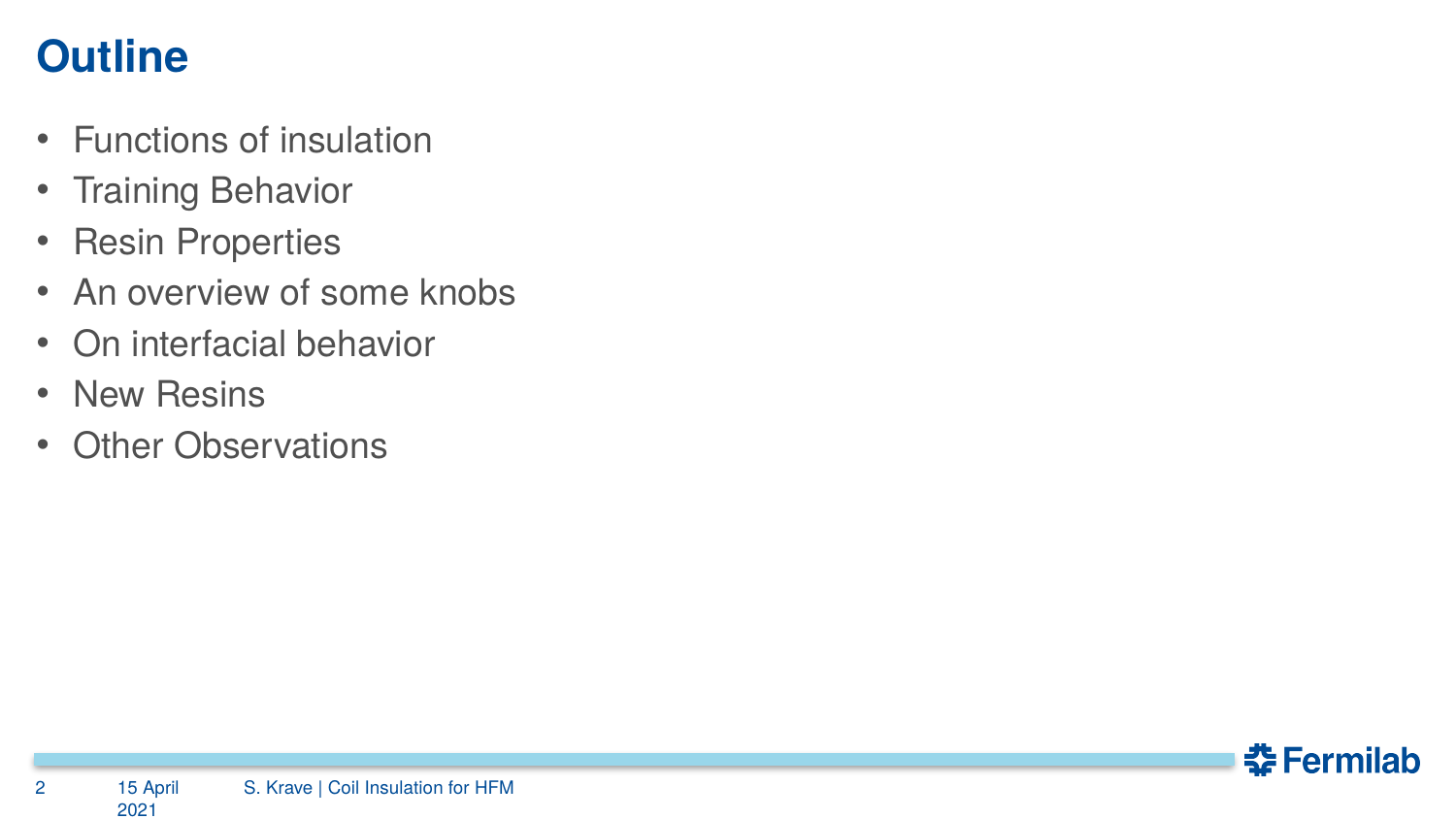

# Outline
Functions of insulation
Training Behavior
Resin Properties
An overview of some knobs
On interfacial behavior
New Resins
Other Observations

2
15 April 2021
S. Krave | Coil Insulation for HFM